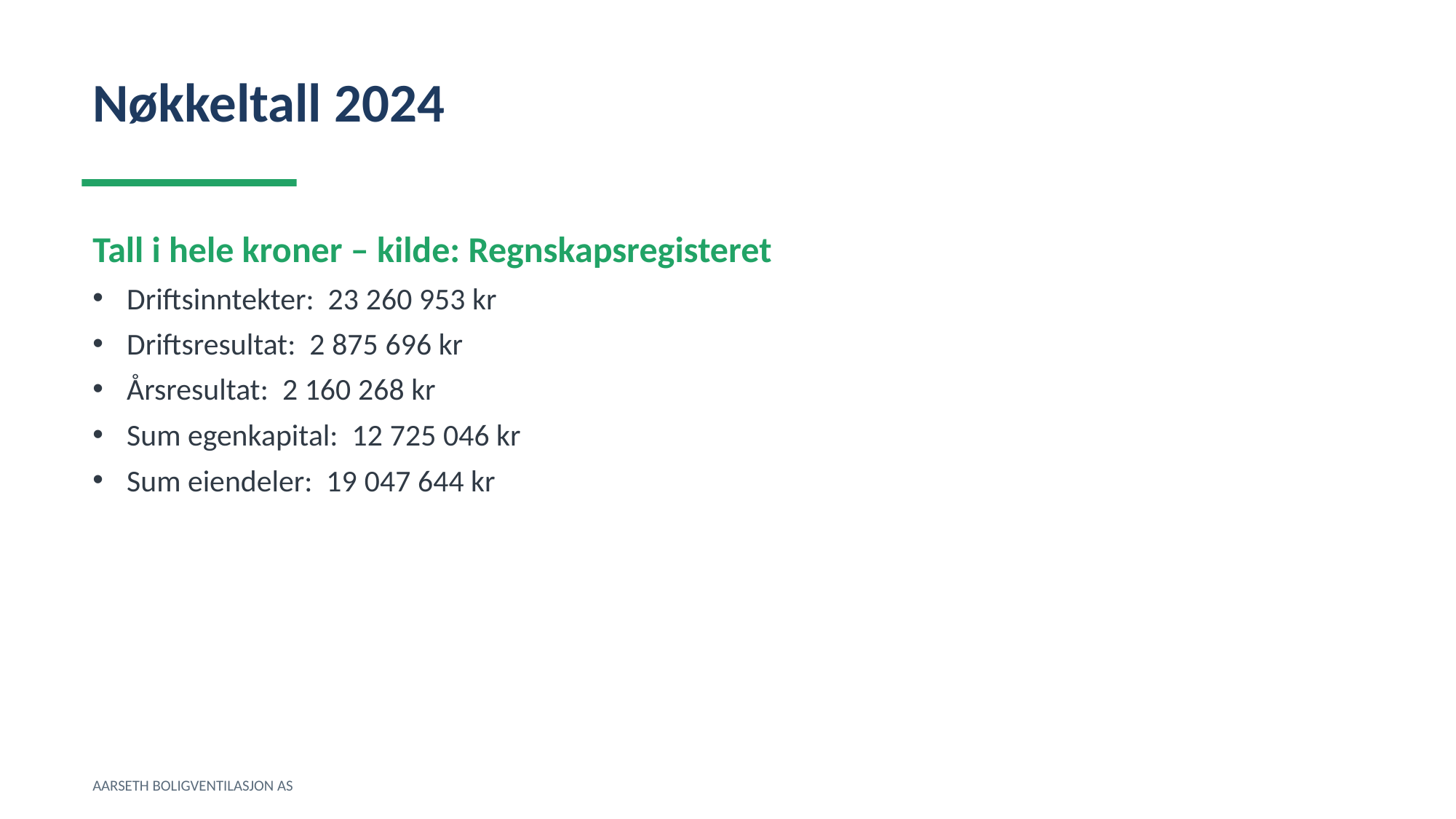

Nøkkeltall 2024

Tall i hele kroner – kilde: Regnskapsregisteret
Driftsinntekter:  23 260 953 kr
Driftsresultat:  2 875 696 kr
Årsresultat:  2 160 268 kr
Sum egenkapital:  12 725 046 kr
Sum eiendeler:  19 047 644 kr
AARSETH BOLIGVENTILASJON AS